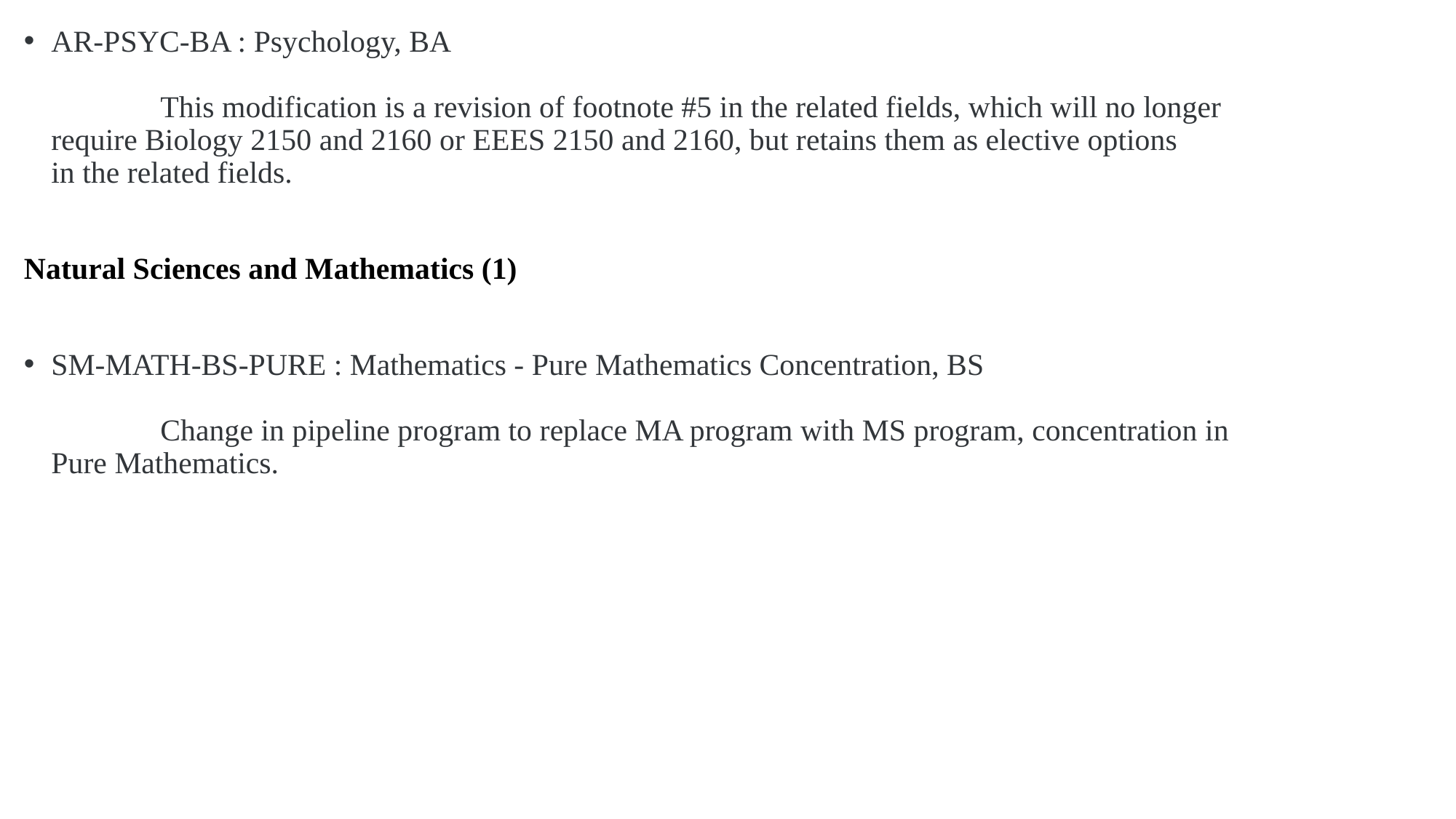

AR-PSYC-BA : Psychology, BA
	This modification is a revision of footnote #5 in the related fields, which will no longer 	require Biology 2150 and 2160 or EEES 2150 and 2160, but retains them as elective options 	in the related fields.

Natural Sciences and Mathematics (1)

SM-MATH-BS-PURE : Mathematics - Pure Mathematics Concentration, BS
	Change in pipeline program to replace MA program with MS program, concentration in 	Pure Mathematics.